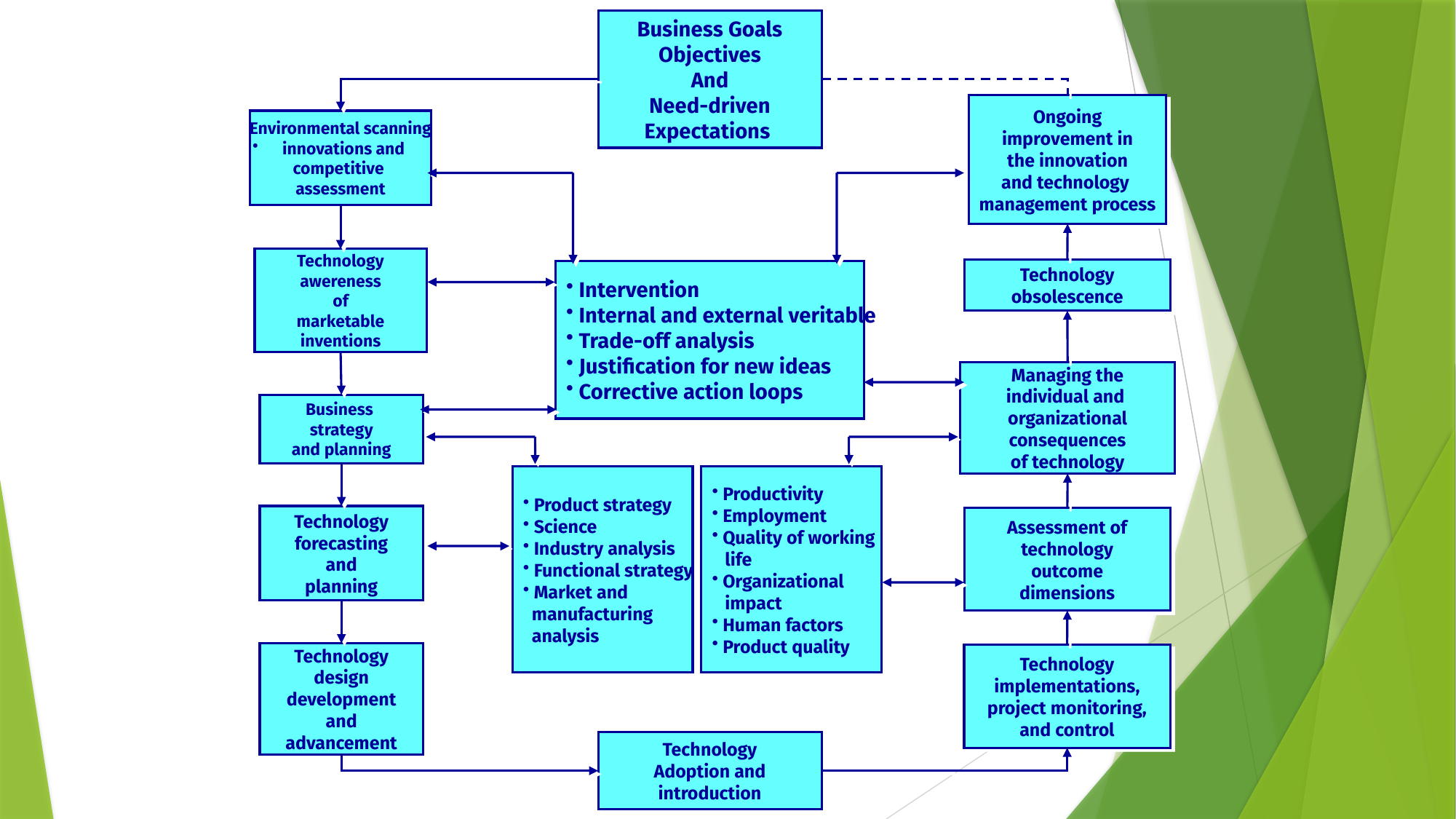

Business Goals
Objectives
And
Need-driven
Expectations
Ongoing
improvement in
the innovation
and technology
management process
Environmental scanning
 innovations and
competitive
assessment

Technology
awereness
of
marketable
inventions
Technology
obsolescence
 Intervention
 Internal and external veritable
 Trade-off analysis
 Justification for new ideas
 Corrective action loops

Managing the
individual and
organizational
consequences
of technology

Business
strategy
and planning

 Product strategy
 Science
 Industry analysis
 Functional strategy
 Market and
  manufacturing
  analysis
 Productivity
 Employment
 Quality of working
   life
 Organizational
   impact
 Human factors
 Product quality
Technology
forecasting
and
planning
Assessment of
technology
outcome
dimensions

Technology
design
development
and
advancement
Technology
implementations,
project monitoring,
and control
Technology
Adoption and
introduction